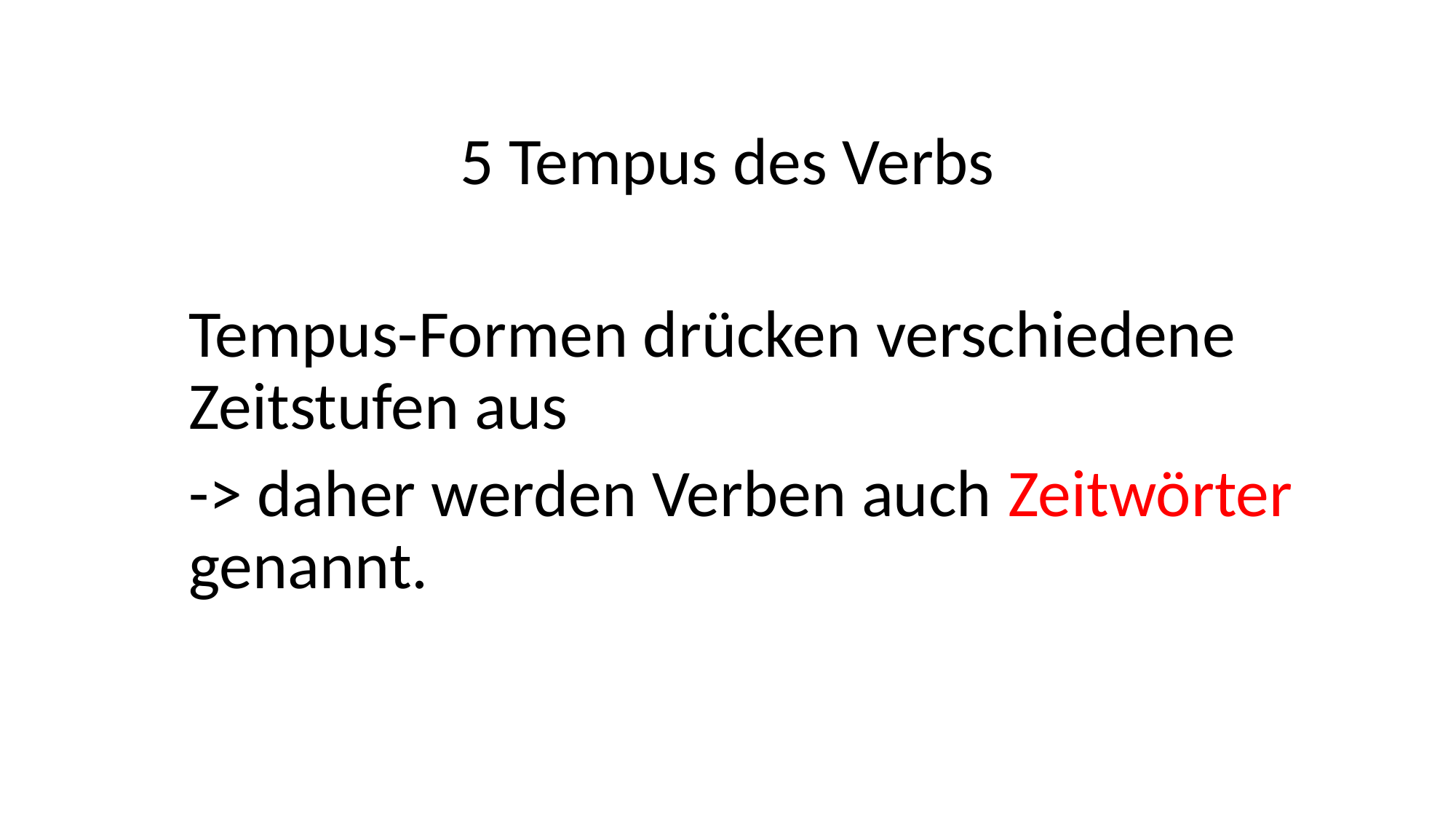

# 5 Tempus des Verbs

Tempus-Formen drücken verschiedene Zeitstufen aus
-> daher werden Verben auch Zeitwörter genannt.